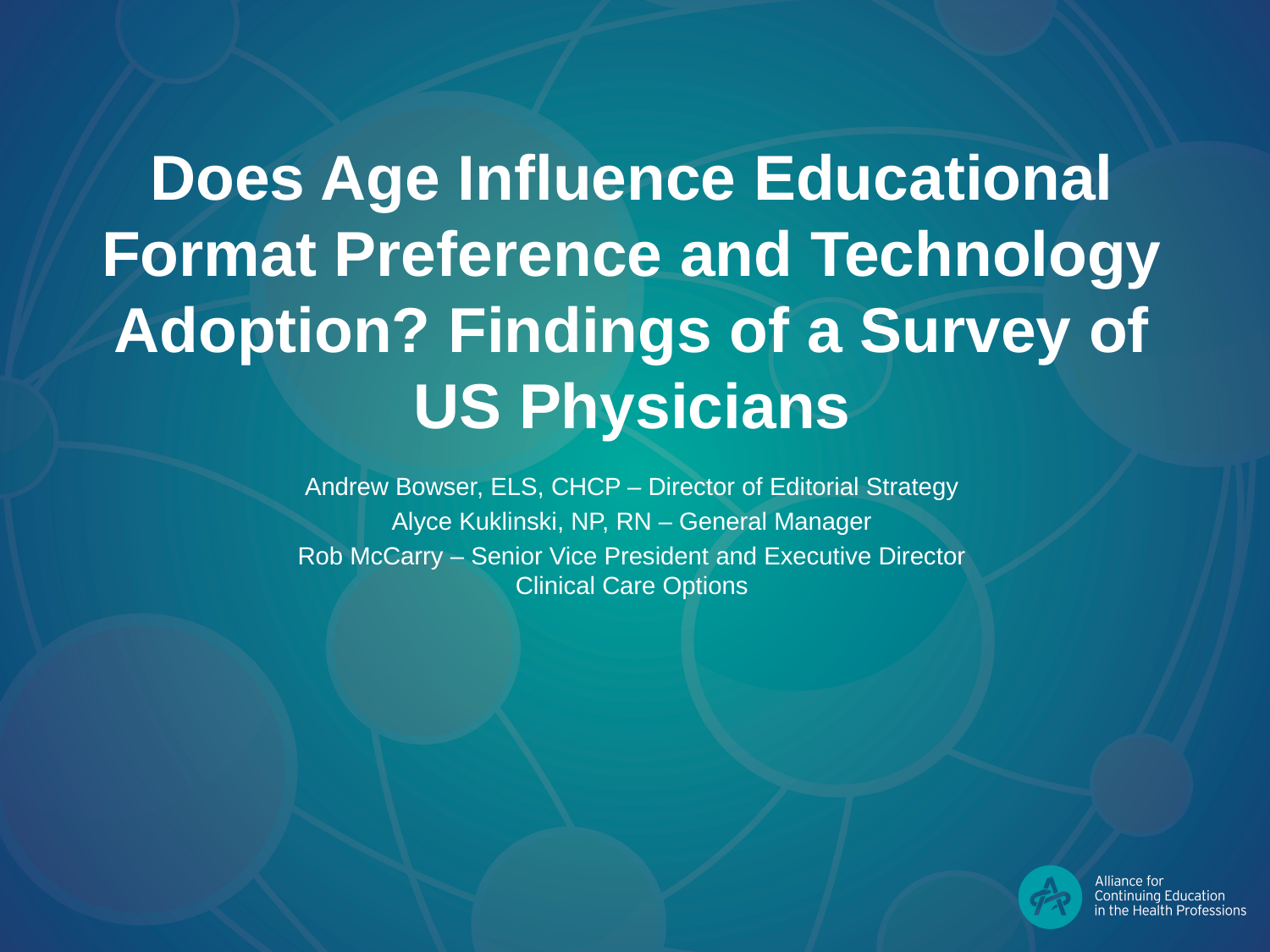

# Does Age Influence Educational Format Preference and Technology Adoption? Findings of a Survey of US Physicians
Andrew Bowser, ELS, CHCP – Director of Editorial Strategy
Alyce Kuklinski, NP, RN – General Manager
Rob McCarry – Senior Vice President and Executive Director
Clinical Care Options